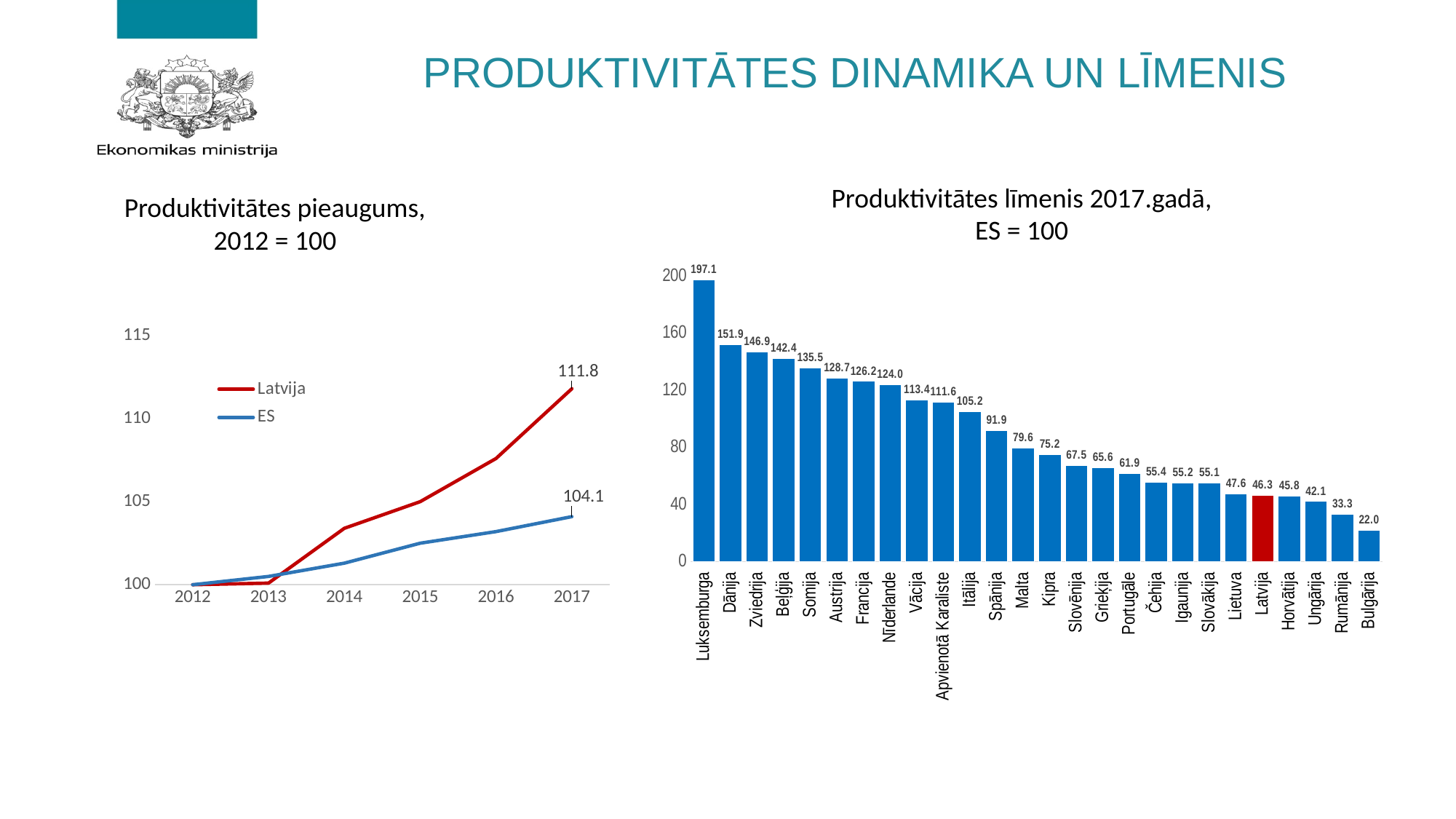

# PRODUKTIVITĀTES DINAMIKA UN LĪMENIS
Produktivitātes līmenis 2017.gadā,
ES = 100
Produktivitātes pieaugums,
2012 = 100

[unsupported chart]

### Chart

| Category | Latvija | ES |
|---|---|---|
| 2012 | 100.0 | 100.0 |
| 2013 | 100.1 | 100.5 |
| 2014 | 103.4 | 101.3 |
| 2015 | 105.0 | 102.5 |
| 2016 | 107.6 | 103.2 |
| 2017 | 111.8 | 104.1 |